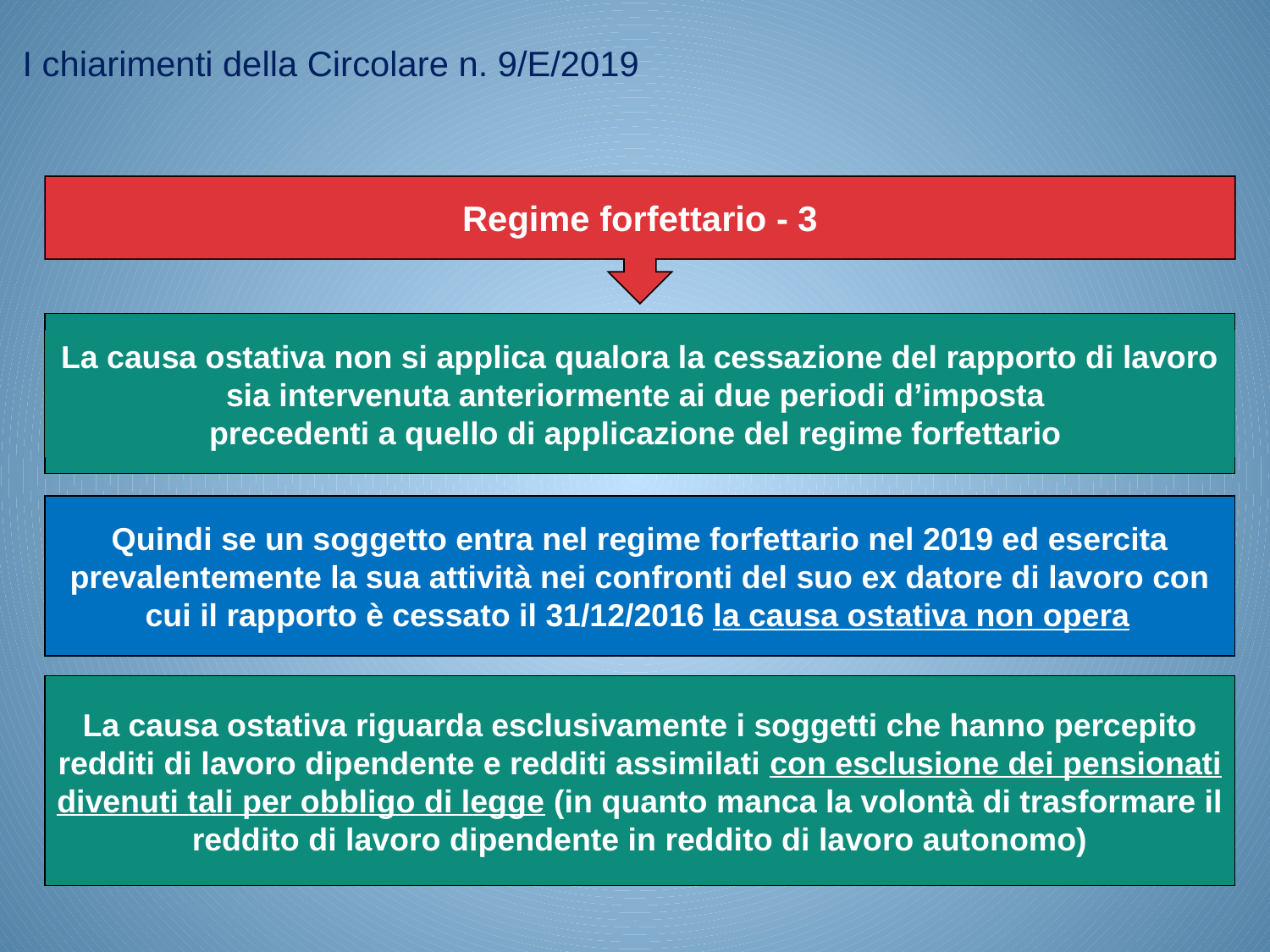

I chiarimenti della Circolare n. 9/E/2019

Regime forfettario - 3

La causa ostativa non si applica qualora la cessazione del rapporto di lavoro sia intervenuta anteriormente ai due periodi d’imposta
precedenti a quello di applicazione del regime forfettario

Quindi se un soggetto entra nel regime forfettario nel 2019 ed esercita prevalentemente la sua attività nei confronti del suo ex datore di lavoro con
 cui il rapporto è cessato il 31/12/2016 la causa ostativa non opera

La causa ostativa riguarda esclusivamente i soggetti che hanno percepito redditi di lavoro dipendente e redditi assimilati con esclusione dei pensionati divenuti tali per obbligo di legge (in quanto manca la volontà di trasformare il reddito di lavoro dipendente in reddito di lavoro autonomo)